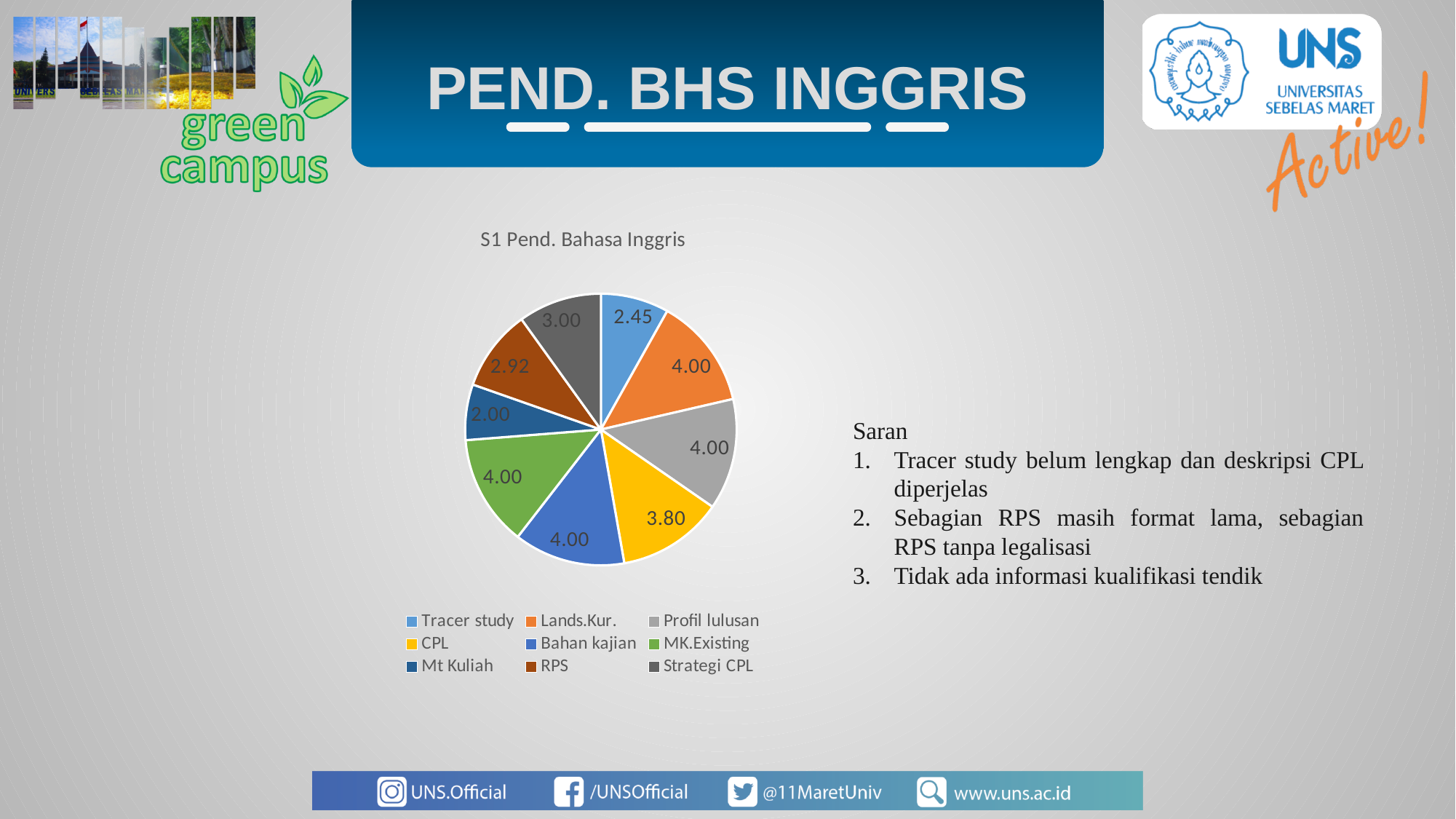

PEND. BHS INGGRIS

### Chart: S1 Pend. Bahasa Inggris

| Category |  |
|---|---|
| Tracer study | 2.45454545454545 |
| Lands.Kur. | 4.0 |
| Profil lulusan | 4.0 |
| CPL | 3.8 |
| Bahan kajian | 4.0 |
| MK.Existing | 4.0 |
| Mt Kuliah | 2.0 |
| RPS | 2.92307692307692 |
| Strategi CPL | 3.0 |
Saran
Tracer study belum lengkap dan deskripsi CPL diperjelas
Sebagian RPS masih format lama, sebagian RPS tanpa legalisasi
Tidak ada informasi kualifikasi tendik